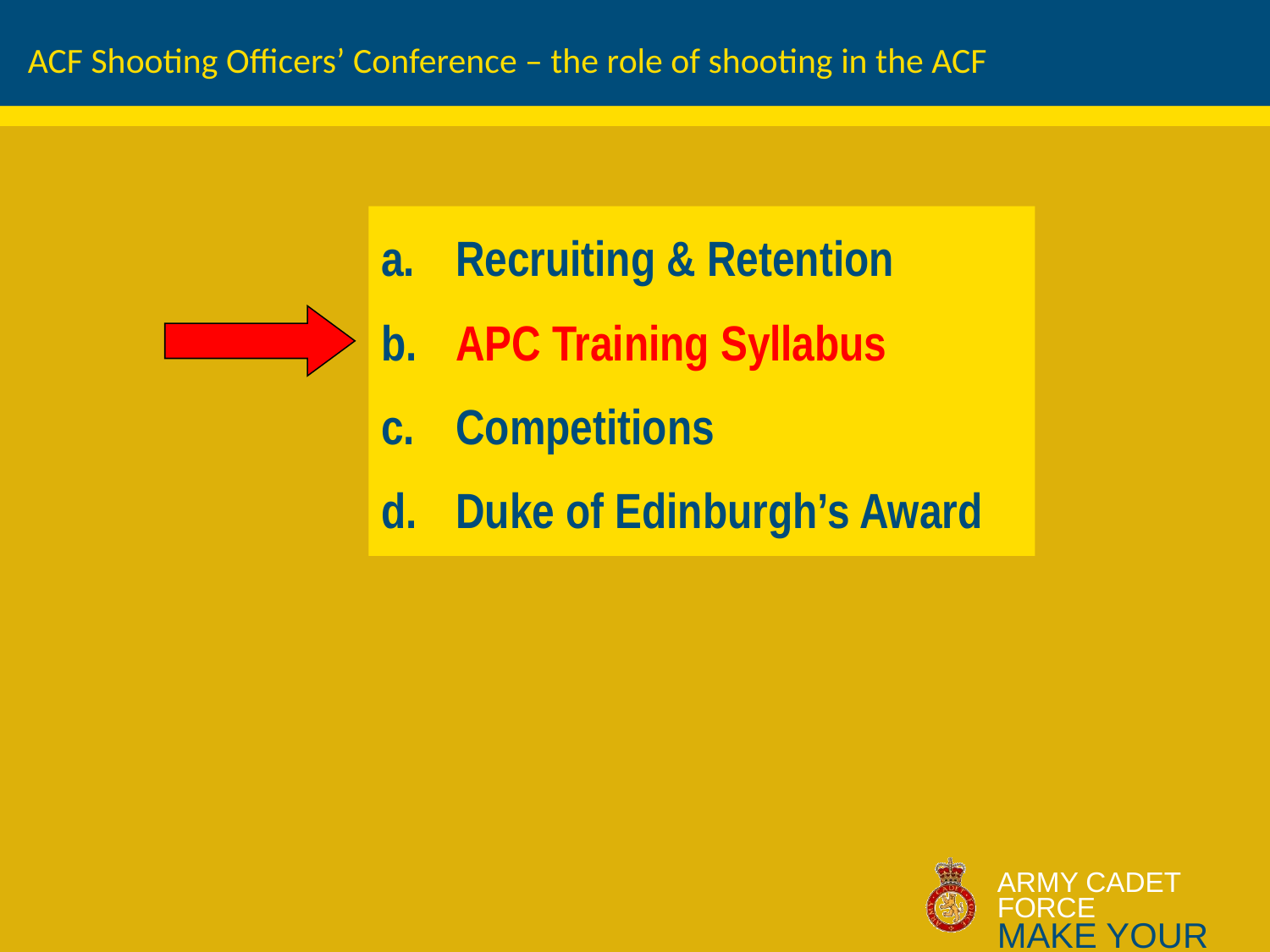

ACF Shooting Officers’ Conference – the role of shooting in the ACF
 Recruiting & Retention
 APC Training Syllabus
 Competitions
 Duke of Edinburgh’s Award